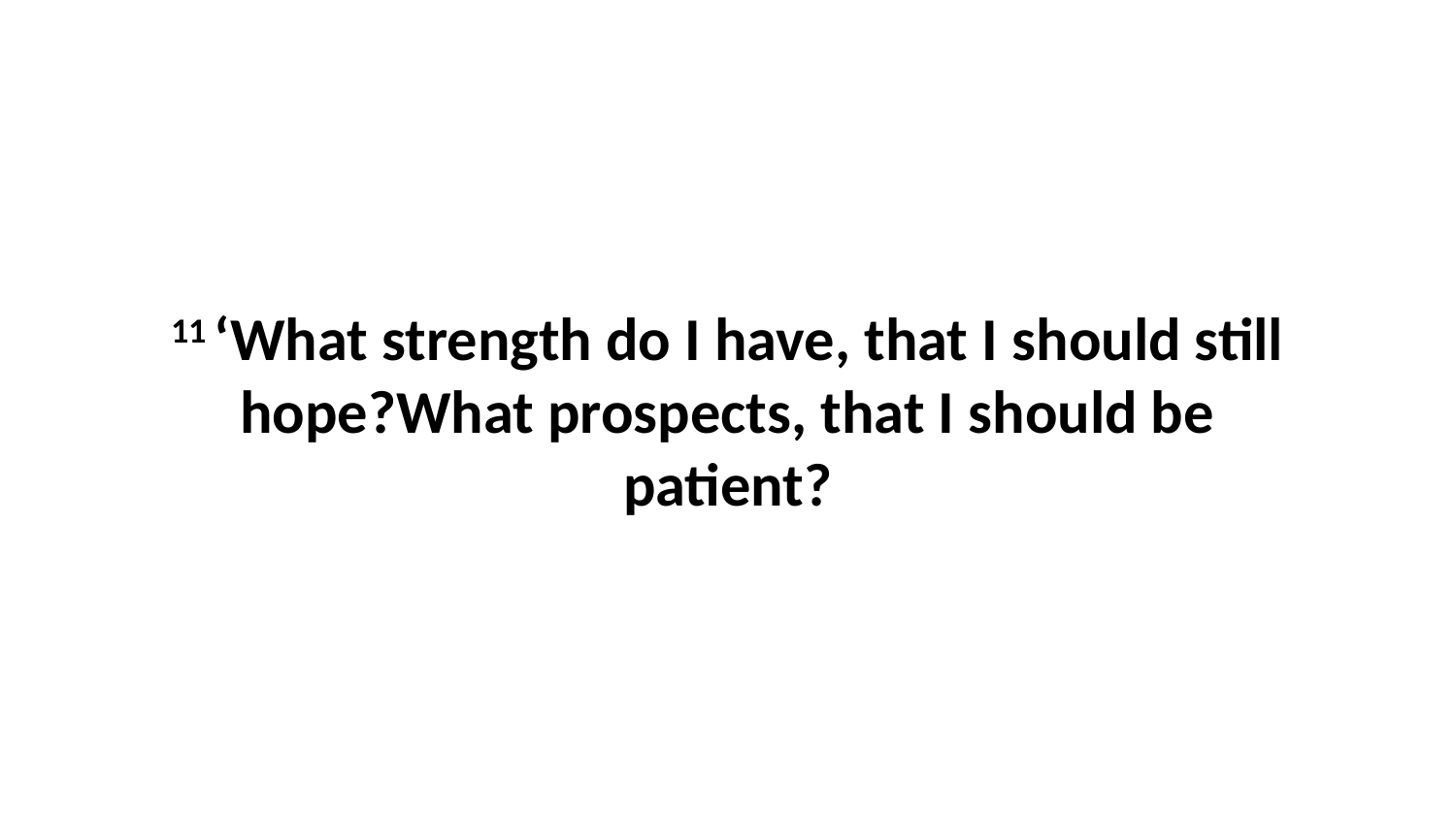

11 ‘What strength do I have, that I should still hope?What prospects, that I should be patient?